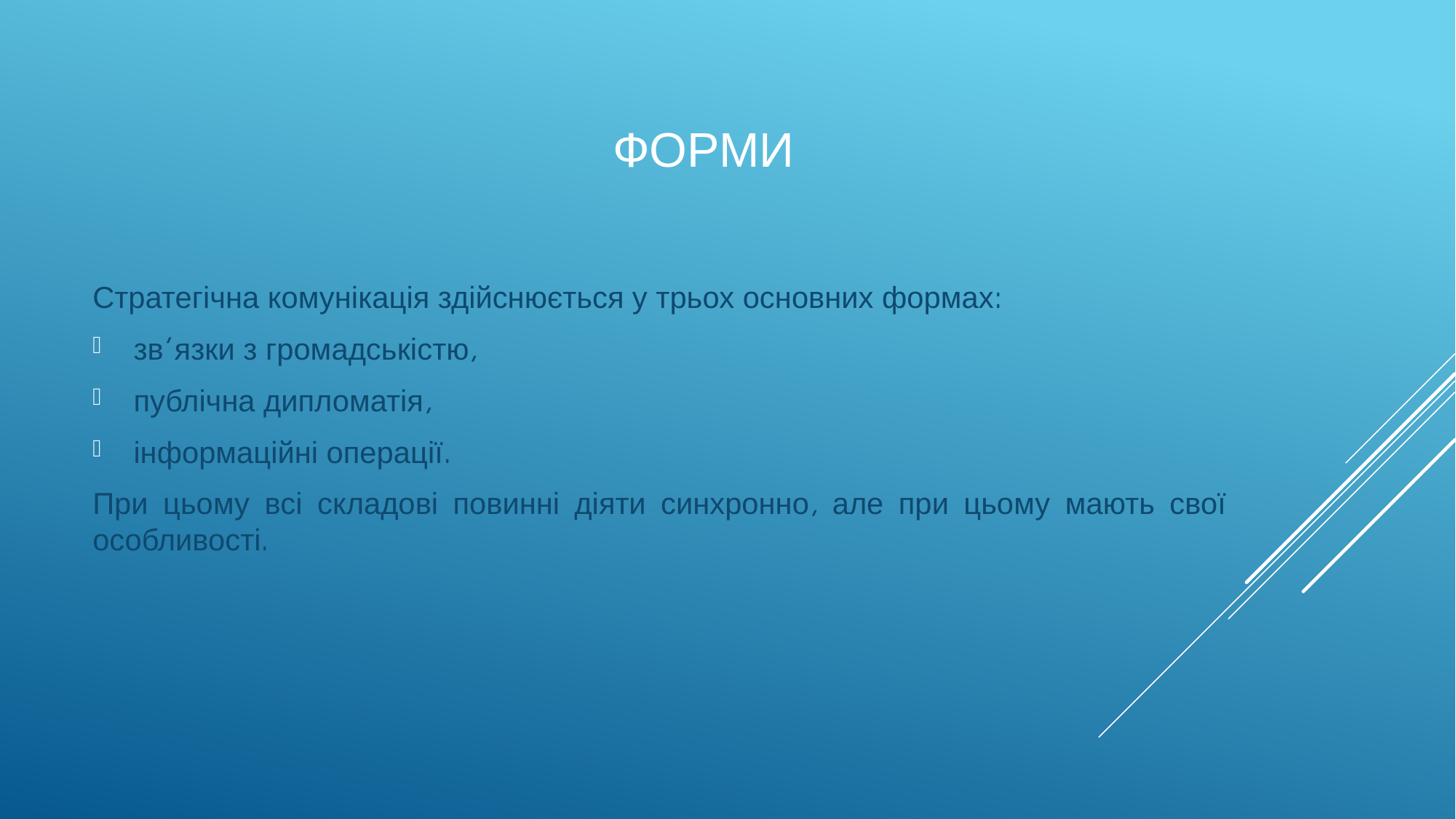

# Форми
Стратегічна комунікація здійснюється у трьох основних формах:
зв’язки з громадськістю,
публічна дипломатія,
інформаційні операції.
При цьому всі складові повинні діяти синхронно, але при цьому мають свої особливості.